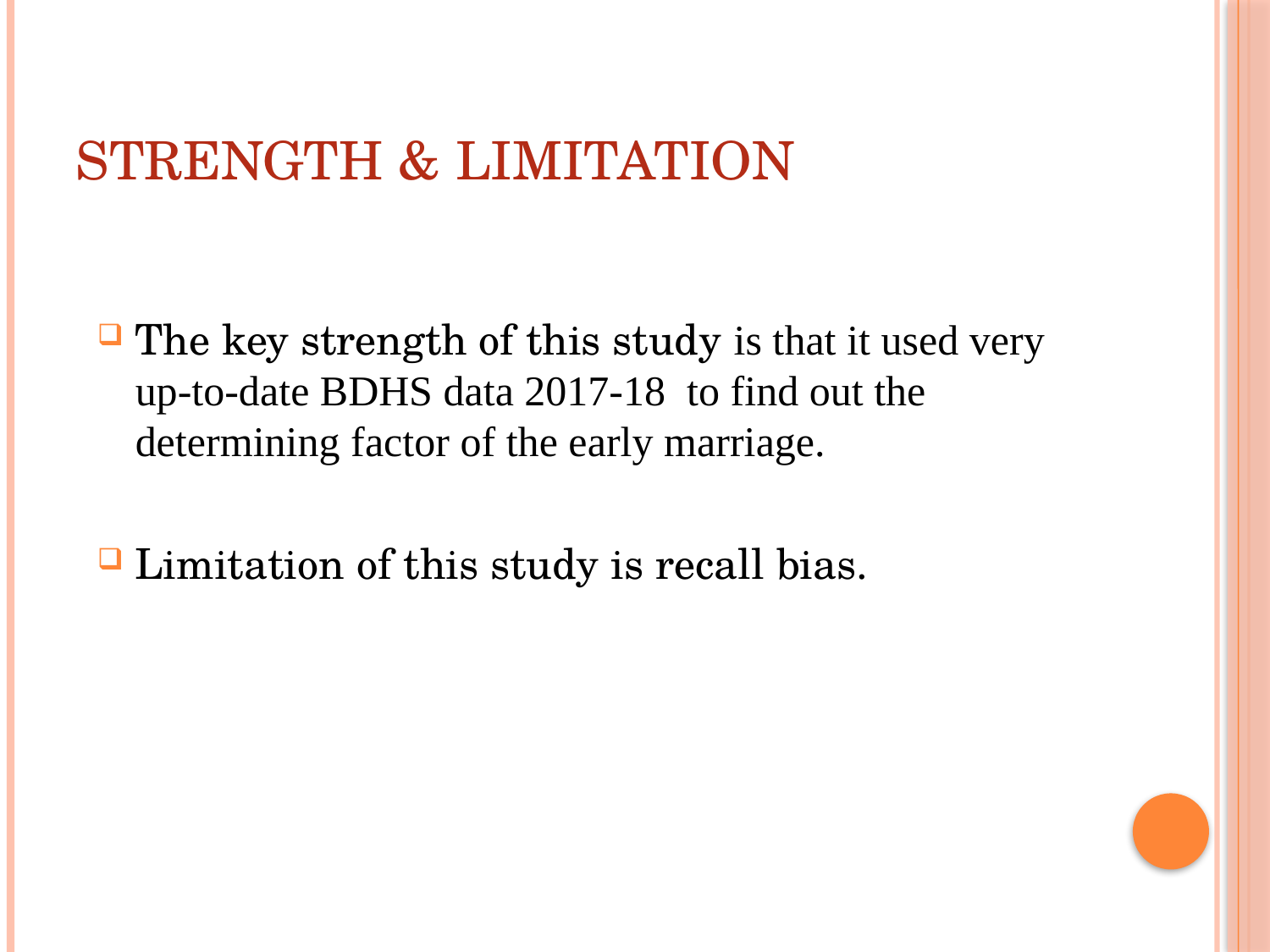

# Strength & limitation
The key strength of this study is that it used very up-to-date BDHS data 2017-18  to find out the determining factor of the early marriage.

Limitation of this study is recall bias.